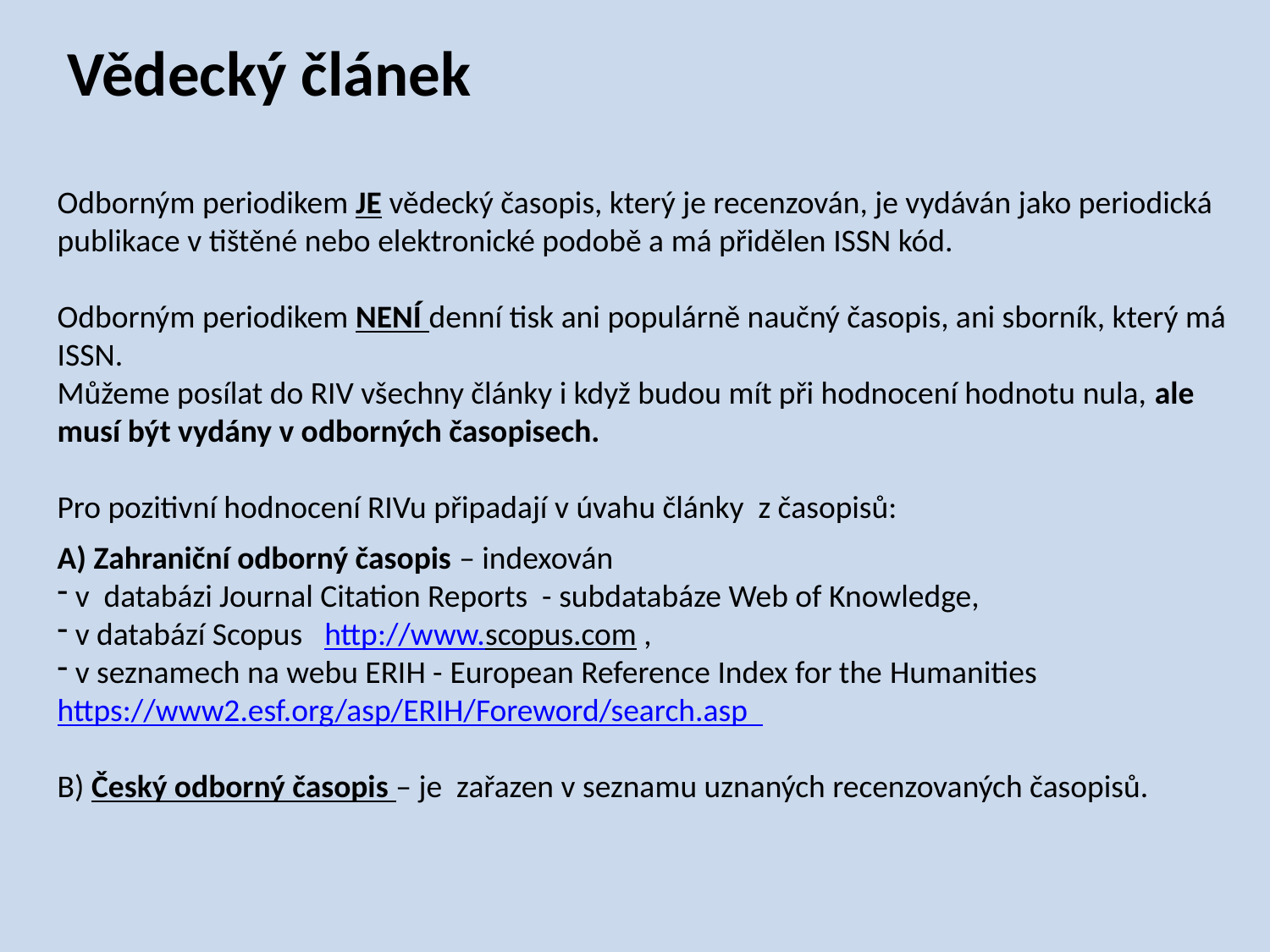

Vědecký článek
Odborným periodikem JE vědecký časopis, který je recenzován, je vydáván jako periodická publikace v tištěné nebo elektronické podobě a má přidělen ISSN kód.

Odborným periodikem NENÍ denní tisk ani populárně naučný časopis, ani sborník, který má ISSN.
Můžeme posílat do RIV všechny články i když budou mít při hodnocení hodnotu nula, ale musí být vydány v odborných časopisech.

Pro pozitivní hodnocení RIVu připadají v úvahu články  z časopisů:

A) Zahraniční odborný časopis – indexován
 v  databázi Journal Citation Reports  - subdatabáze Web of Knowledge,
 v databází Scopus   http://www.scopus.com ,
 v seznamech na webu ERIH - European Reference Index for the Humanities https://www2.esf.org/asp/ERIH/Foreword/search.asp

B) Český odborný časopis – je  zařazen v seznamu uznaných recenzovaných časopisů.